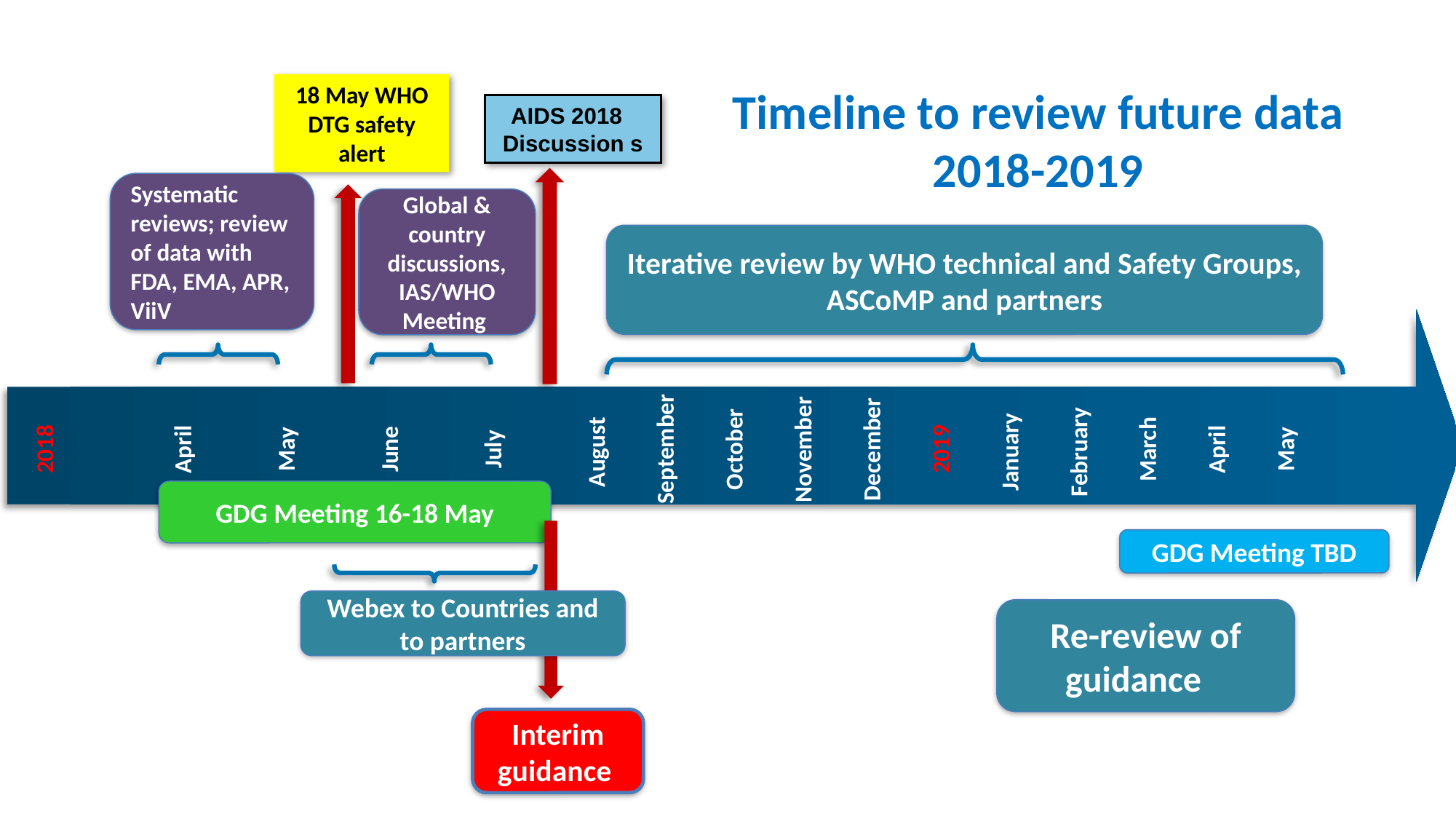

# Timeline to review future data 2018-2019
2018

April

May

June

July

August

September

October

November

December

2019

January

February

March

April

May

18 May WHO DTG safety alert

AIDS 2018
Discussion s

Systematic reviews; review of data with FDA, EMA, APR, ViiV

Global & country discussions, IAS/WHO Meeting
Iterative review by WHO technical and Safety Groups, ASCoMP and partners

GDG Meeting 16-18 May

GDG Meeting TBD
Webex to Countries and to partners
Re-review of guidance
Interim guidance